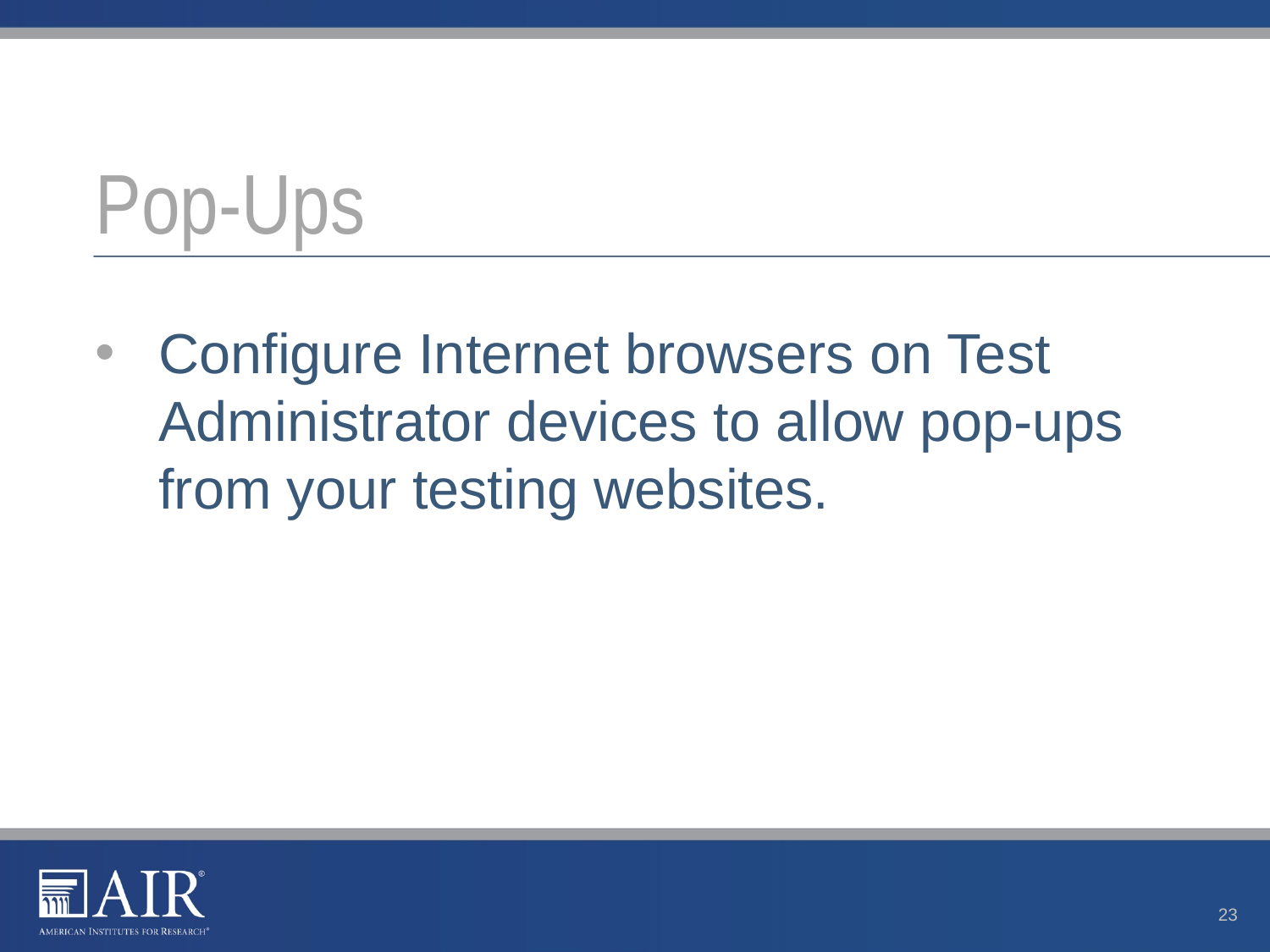

# Pop-Ups
Configure Internet browsers on Test Administrator devices to allow pop-ups from your testing websites.
23